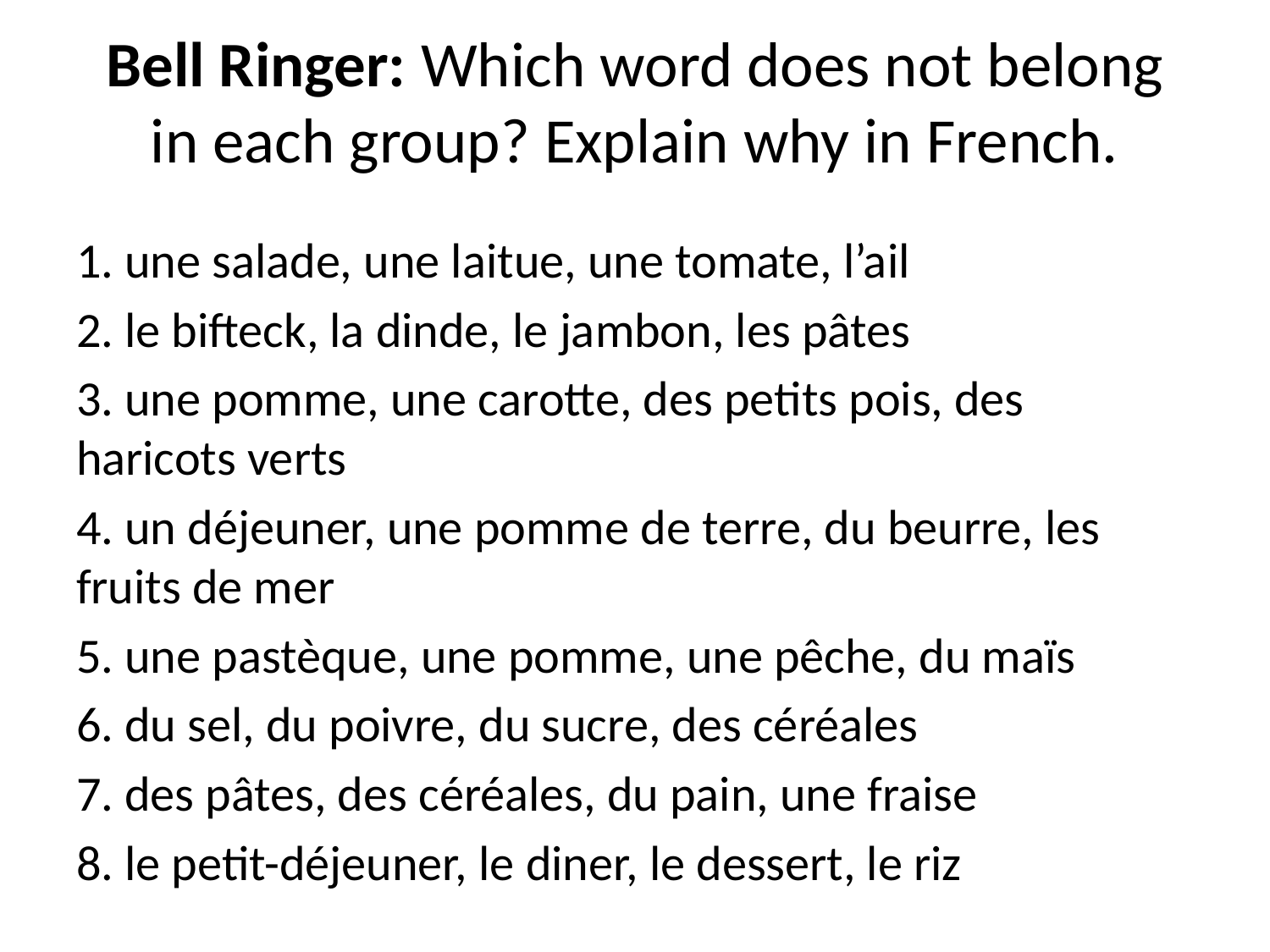

# Bell Ringer: Which word does not belong in each group? Explain why in French.
1. une salade, une laitue, une tomate, l’ail
2. le bifteck, la dinde, le jambon, les pâtes
3. une pomme, une carotte, des petits pois, des haricots verts
4. un déjeuner, une pomme de terre, du beurre, les fruits de mer
5. une pastèque, une pomme, une pêche, du maïs
6. du sel, du poivre, du sucre, des céréales
7. des pâtes, des céréales, du pain, une fraise
8. le petit-déjeuner, le diner, le dessert, le riz